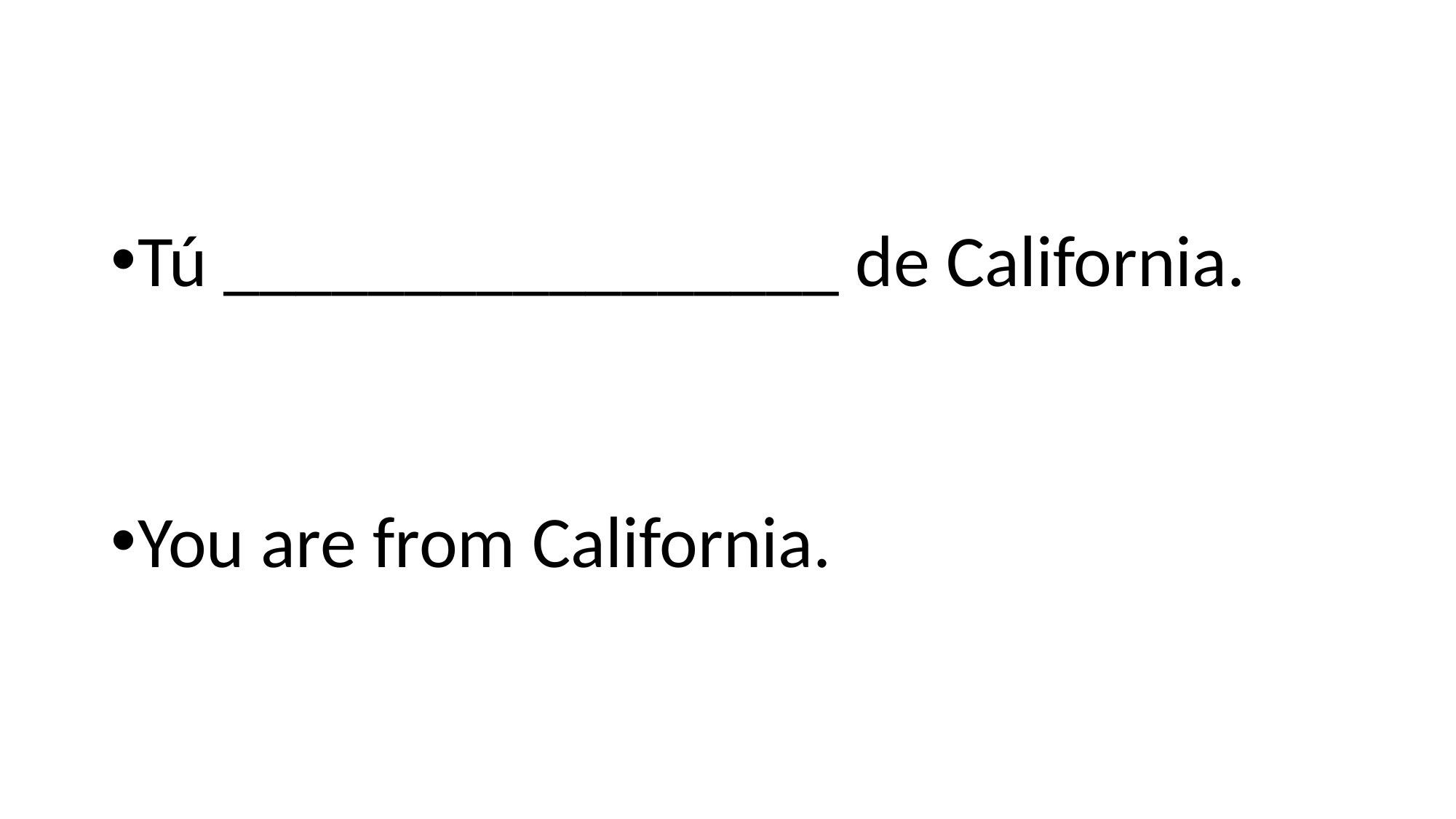

#
Tú _________________ de California.

You are from California.